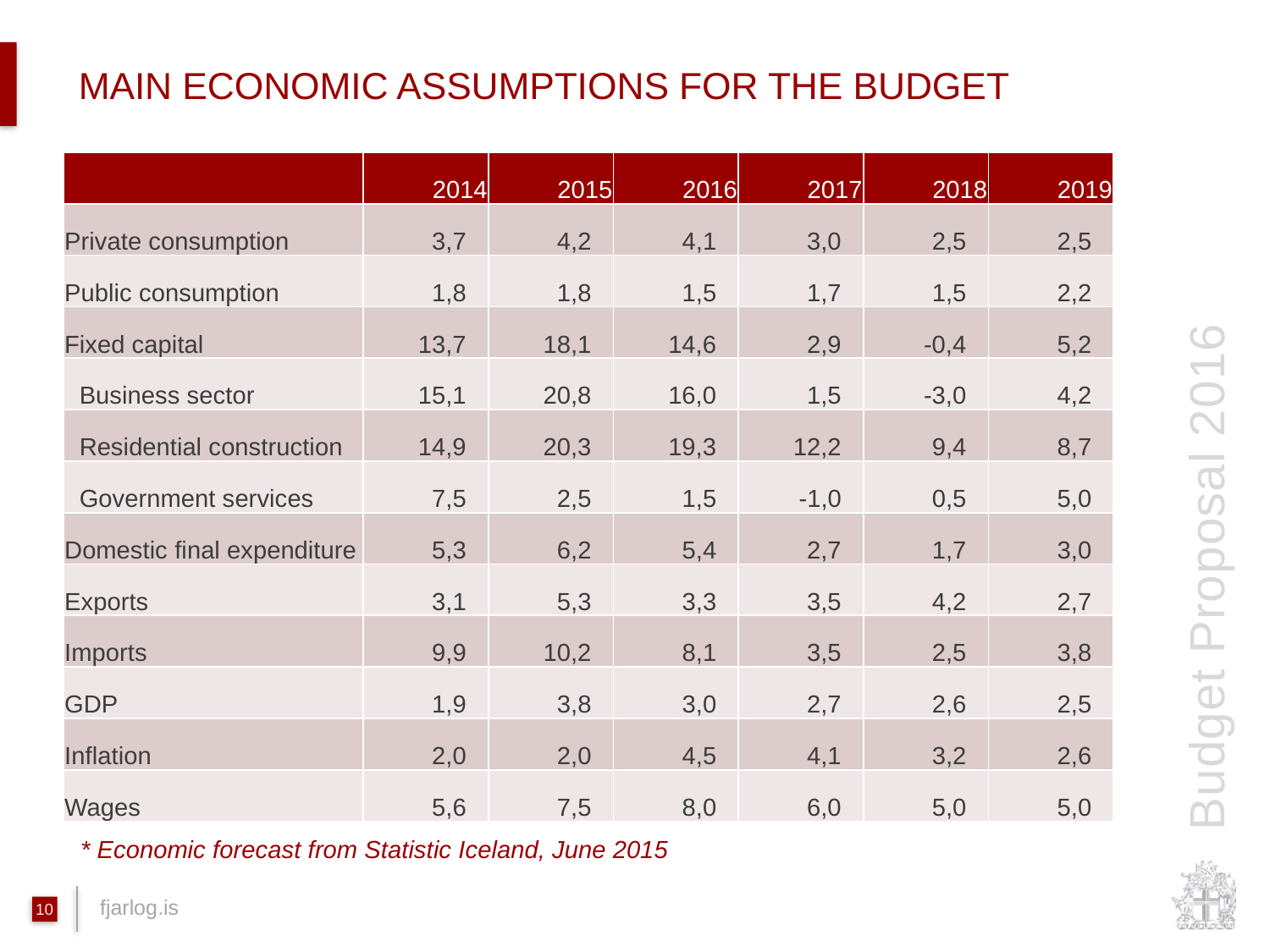

# Main economic assumptions for the budget
|  | 2014 | 2015 | 2016 | 2017 | 2018 | 2019 |
| --- | --- | --- | --- | --- | --- | --- |
| Private consumption | 3,7 | 4,2 | 4,1 | 3,0 | 2,5 | 2,5 |
| Public consumption | 1,8 | 1,8 | 1,5 | 1,7 | 1,5 | 2,2 |
| Fixed capital | 13,7 | 18,1 | 14,6 | 2,9 | -0,4 | 5,2 |
| Business sector | 15,1 | 20,8 | 16,0 | 1,5 | -3,0 | 4,2 |
| Residential construction | 14,9 | 20,3 | 19,3 | 12,2 | 9,4 | 8,7 |
| Government services | 7,5 | 2,5 | 1,5 | -1,0 | 0,5 | 5,0 |
| Domestic final expenditure | 5,3 | 6,2 | 5,4 | 2,7 | 1,7 | 3,0 |
| Exports | 3,1 | 5,3 | 3,3 | 3,5 | 4,2 | 2,7 |
| Imports | 9,9 | 10,2 | 8,1 | 3,5 | 2,5 | 3,8 |
| GDP | 1,9 | 3,8 | 3,0 | 2,7 | 2,6 | 2,5 |
| Inflation | 2,0 | 2,0 | 4,5 | 4,1 | 3,2 | 2,6 |
| Wages | 5,6 | 7,5 | 8,0 | 6,0 | 5,0 | 5,0 |
* Economic forecast from Statistic Iceland, June 2015
10